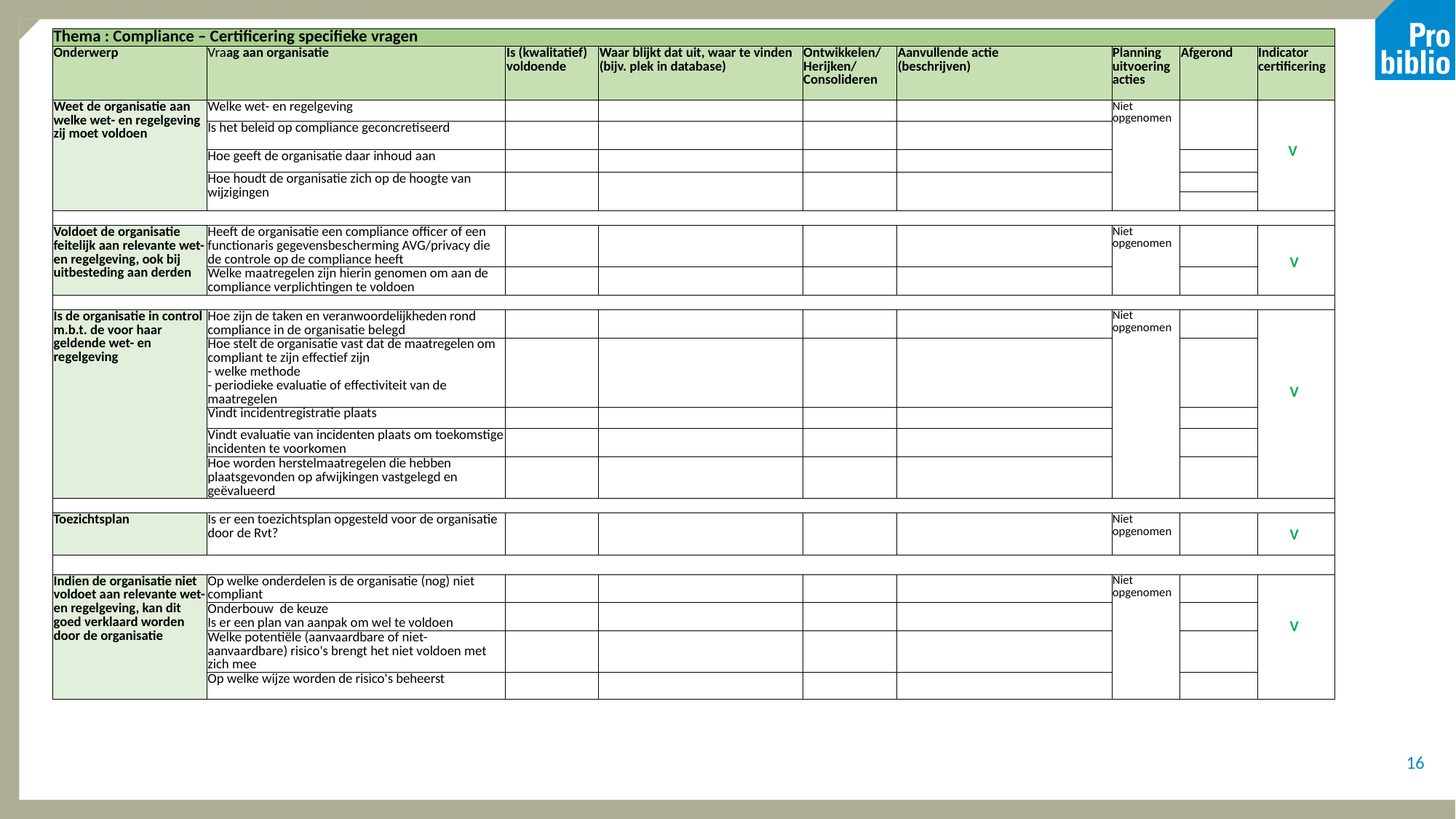

| Thema : Compliance – Certificering specifieke vragen |  |  |  |  |  |  |  |  |
| --- | --- | --- | --- | --- | --- | --- | --- | --- |
| Onderwerp | Vraag aan organisatie | Is (kwalitatief) voldoende | Waar blijkt dat uit, waar te vinden (bijv. plek in database) | Ontwikkelen/ Herijken/ Consolideren | Aanvullende actie (beschrijven) | Planning uitvoering acties | Afgerond | Indicator certificering |
| Weet de organisatie aan welke wet- en regelgeving zij moet voldoen | Welke wet- en regelgeving |  |  |  |  | Niet opgenomen |  | V |
|  | Is het beleid op compliance geconcretiseerd |  |  |  |  |  |  |  |
|  | Hoe geeft de organisatie daar inhoud aan |  |  |  |  |  |  |  |
|  | Hoe houdt de organisatie zich op de hoogte van wijzigingen |  |  |  |  |  |  |  |
|  |  |  |  |  |  |  |  |  |
|  |  |  |  |  |  |  |  |  |
| Voldoet de organisatie feitelijk aan relevante wet- en regelgeving, ook bij uitbesteding aan derden | Heeft de organisatie een compliance officer of een functionaris gegevensbescherming AVG/privacy die de controle op de compliance heeft |  |  |  |  | Niet opgenomen |  | V |
|  | Welke maatregelen zijn hierin genomen om aan de compliance verplichtingen te voldoen |  |  |  |  |  |  |  |
|  |  |  |  |  |  |  |  |  |
| Is de organisatie in control m.b.t. de voor haar geldende wet- en regelgeving | Hoe zijn de taken en veranwoordelijkheden rond compliance in de organisatie belegd |  |  |  |  | Niet opgenomen |  | V |
|  | Hoe stelt de organisatie vast dat de maatregelen om compliant te zijn effectief zijn - welke methode - periodieke evaluatie of effectiviteit van de maatregelen |  |  |  |  |  |  |  |
|  | Vindt incidentregistratie plaats |  |  |  |  |  |  |  |
|  | Vindt evaluatie van incidenten plaats om toekomstige incidenten te voorkomen |  |  |  |  |  |  |  |
|  | Hoe worden herstelmaatregelen die hebben plaatsgevonden op afwijkingen vastgelegd en geëvalueerd |  |  |  |  |  |  |  |
|  |  |  |  |  |  |  |  |  |
| Toezichtsplan | Is er een toezichtsplan opgesteld voor de organisatie door de Rvt? |  |  |  |  | Niet opgenomen |  | V |
|  |  |  |  |  |  |  |  |  |
| Indien de organisatie niet voldoet aan relevante wet- en regelgeving, kan dit goed verklaard worden door de organisatie | Op welke onderdelen is de organisatie (nog) niet compliant |  |  |  |  | Niet opgenomen |  | V |
|  | Onderbouw de keuze Is er een plan van aanpak om wel te voldoen |  |  |  |  |  |  |  |
|  | Welke potentiële (aanvaardbare of niet-aanvaardbare) risico's brengt het niet voldoen met zich mee |  |  |  |  |  |  |  |
|  | Op welke wijze worden de risico's beheerst |  |  |  |  |  |  |  |
16